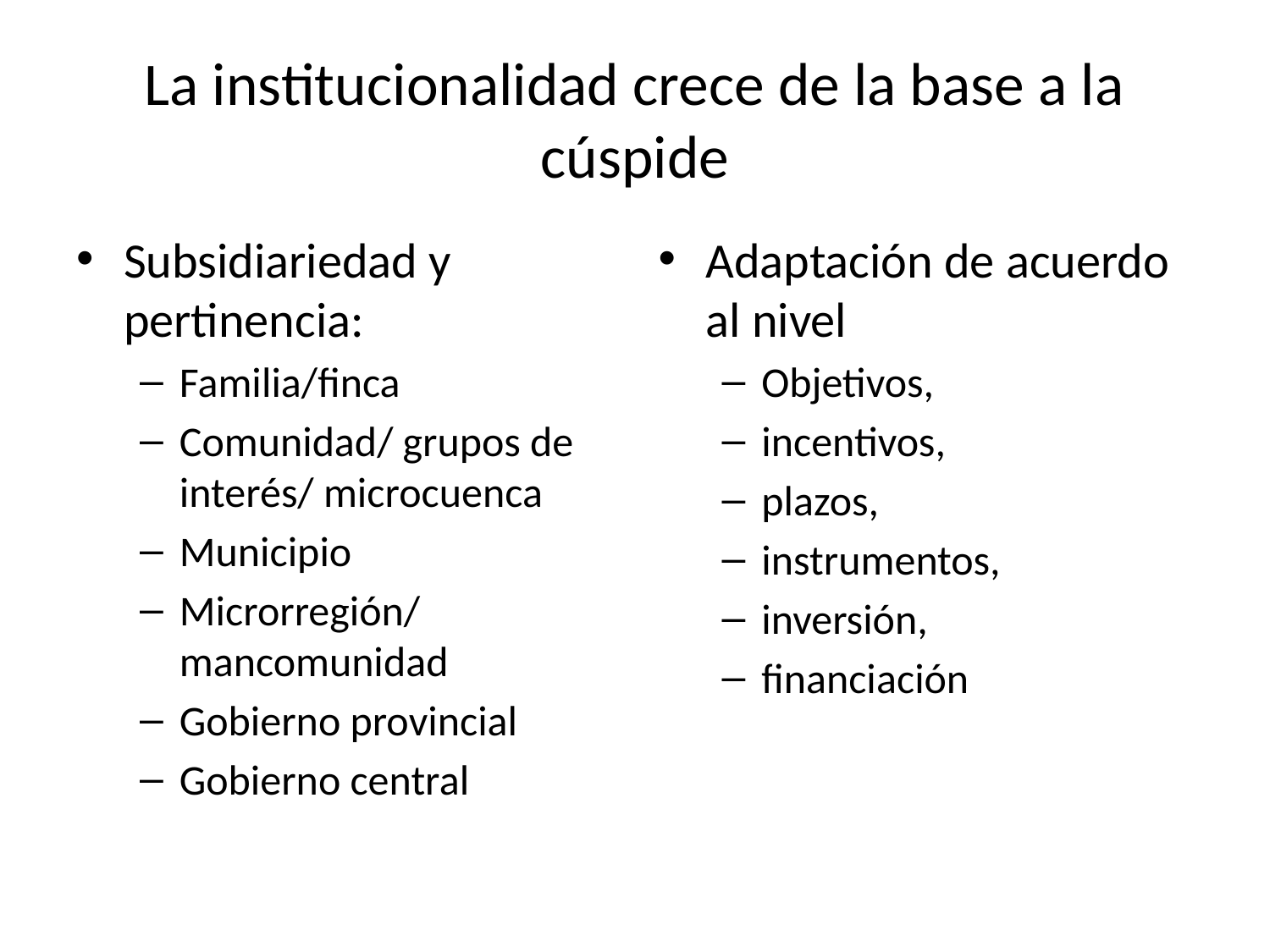

# La institucionalidad crece de la base a la cúspide
Subsidiariedad y pertinencia:
Familia/finca
Comunidad/ grupos de interés/ microcuenca
Municipio
Microrregión/ mancomunidad
Gobierno provincial
Gobierno central

Adaptación de acuerdo al nivel
Objetivos,
incentivos,
plazos,
instrumentos,
inversión,
financiación